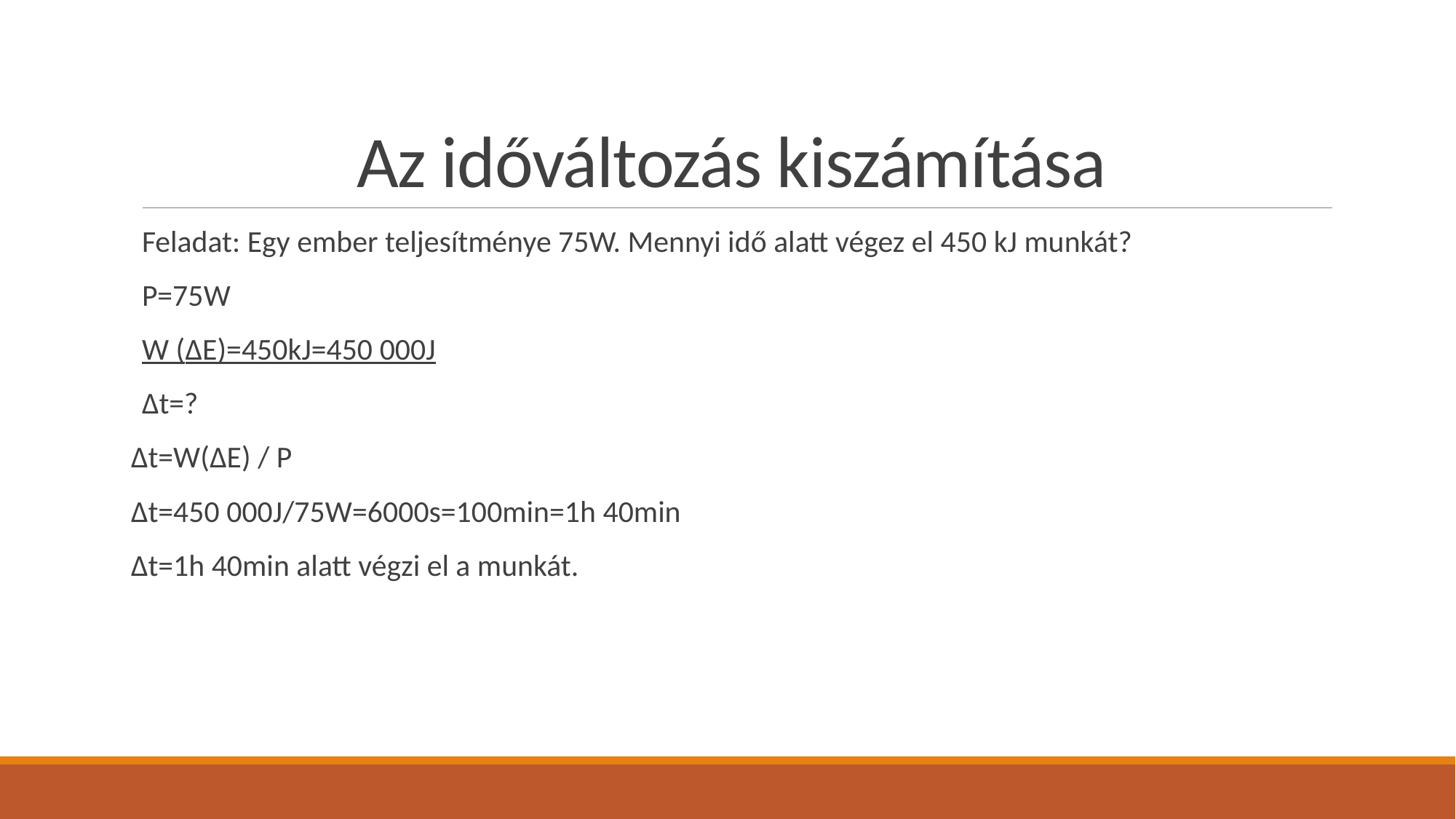

# Az időváltozás kiszámítása
Feladat: Egy ember teljesítménye 75W. Mennyi idő alatt végez el 450 kJ munkát?
P=75W
W (ΔE)=450kJ=450 000J
Δt=?
Δt=W(ΔE) / P
Δt=450 000J/75W=6000s=100min=1h 40min
Δt=1h 40min alatt végzi el a munkát.